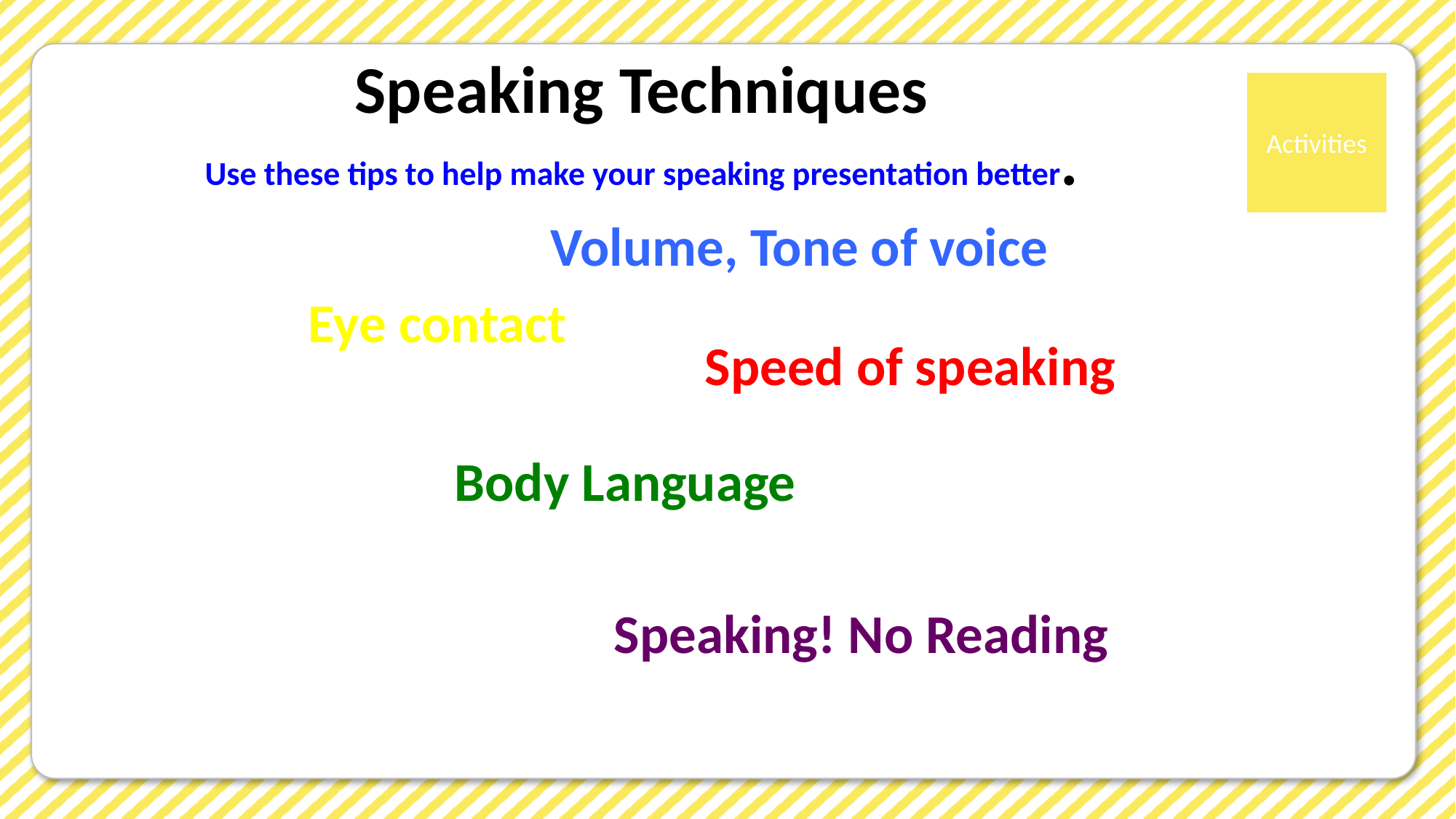

# Speaking Techniques Use these tips to help make your speaking presentation better.
Volume, Tone of voice
Eye contact
Speed of speaking
Body Language
Speaking! No Reading